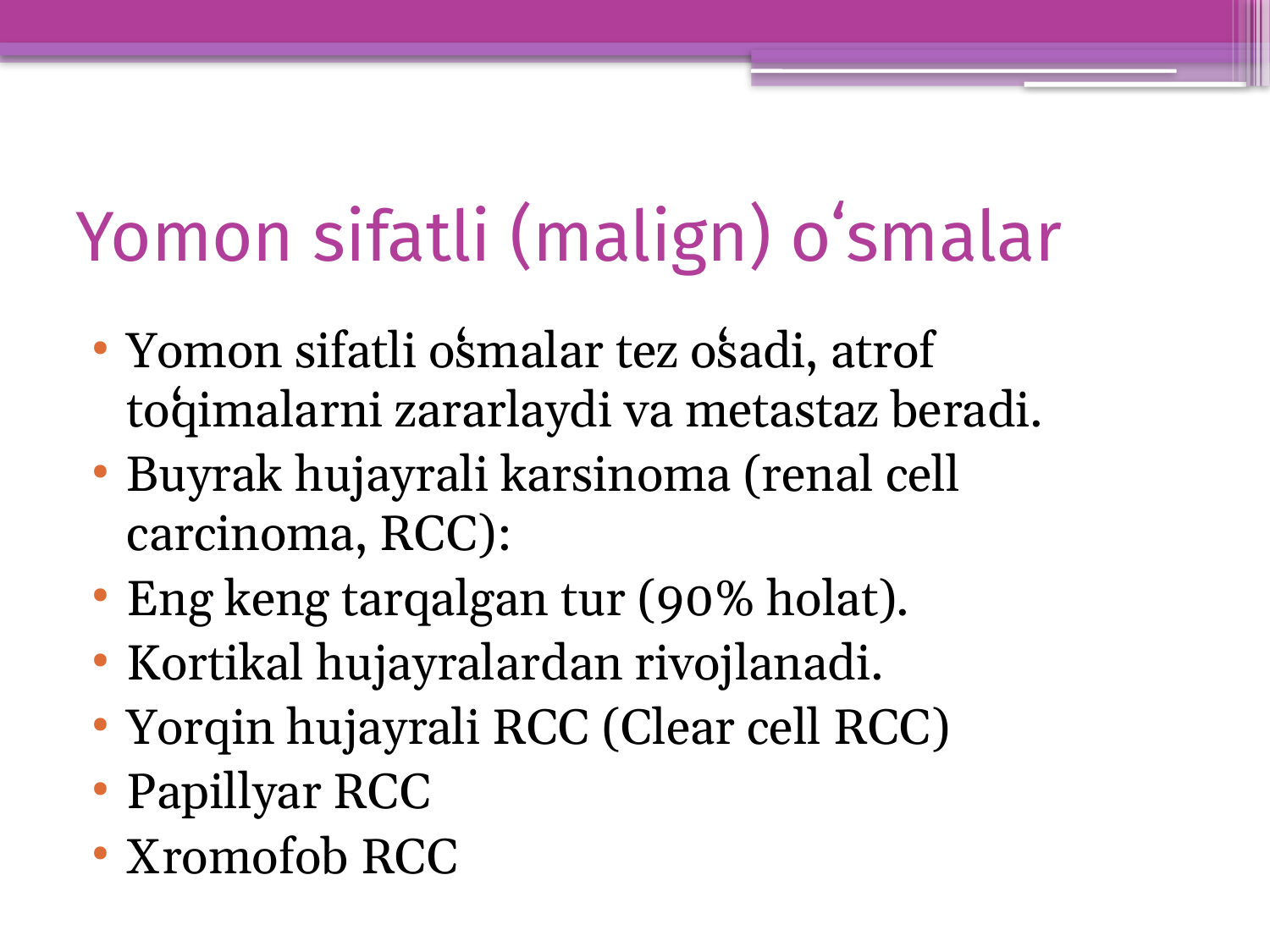

# Yomon sifatli (malign) oʻsmalar
Yomon sifatli oʻsmalar tez oʻsadi, atrof toʻqimalarni zararlaydi va metastaz beradi.
Buyrak hujayrali karsinoma (renal cell carcinoma, RCC):
Eng keng tarqalgan tur (90% holat).
Kortikal hujayralardan rivojlanadi.
Yorqin hujayrali RCC (Clear cell RCC)
Papillyar RCC
Xromofob RCC